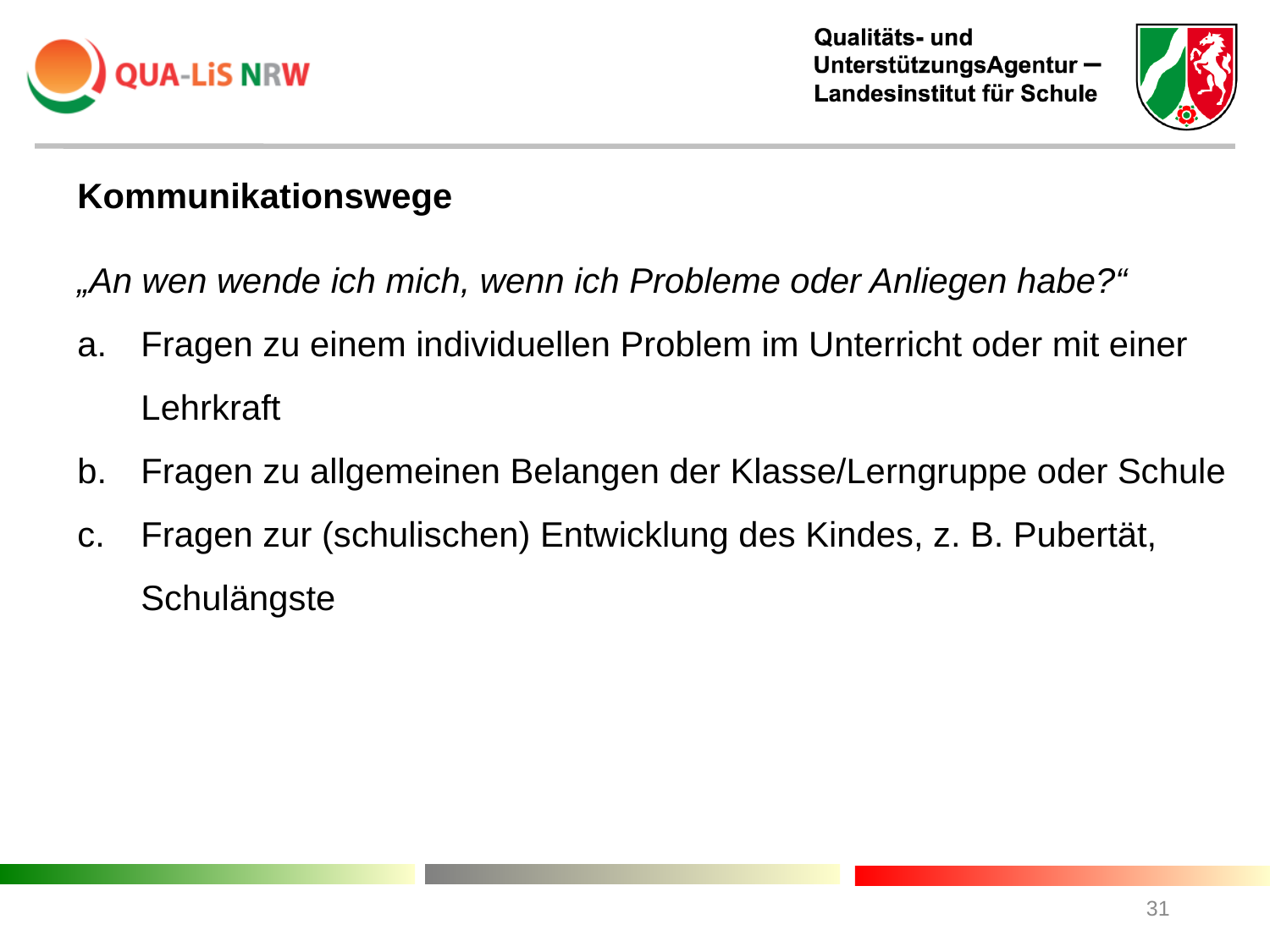

Kommunikationswege
„An wen wende ich mich, wenn ich Probleme oder Anliegen habe?“
Fragen zu einem individuellen Problem im Unterricht oder mit einer Lehrkraft
Fragen zu allgemeinen Belangen der Klasse/Lerngruppe oder Schule
Fragen zur (schulischen) Entwicklung des Kindes, z. B. Pubertät, Schulängste

31